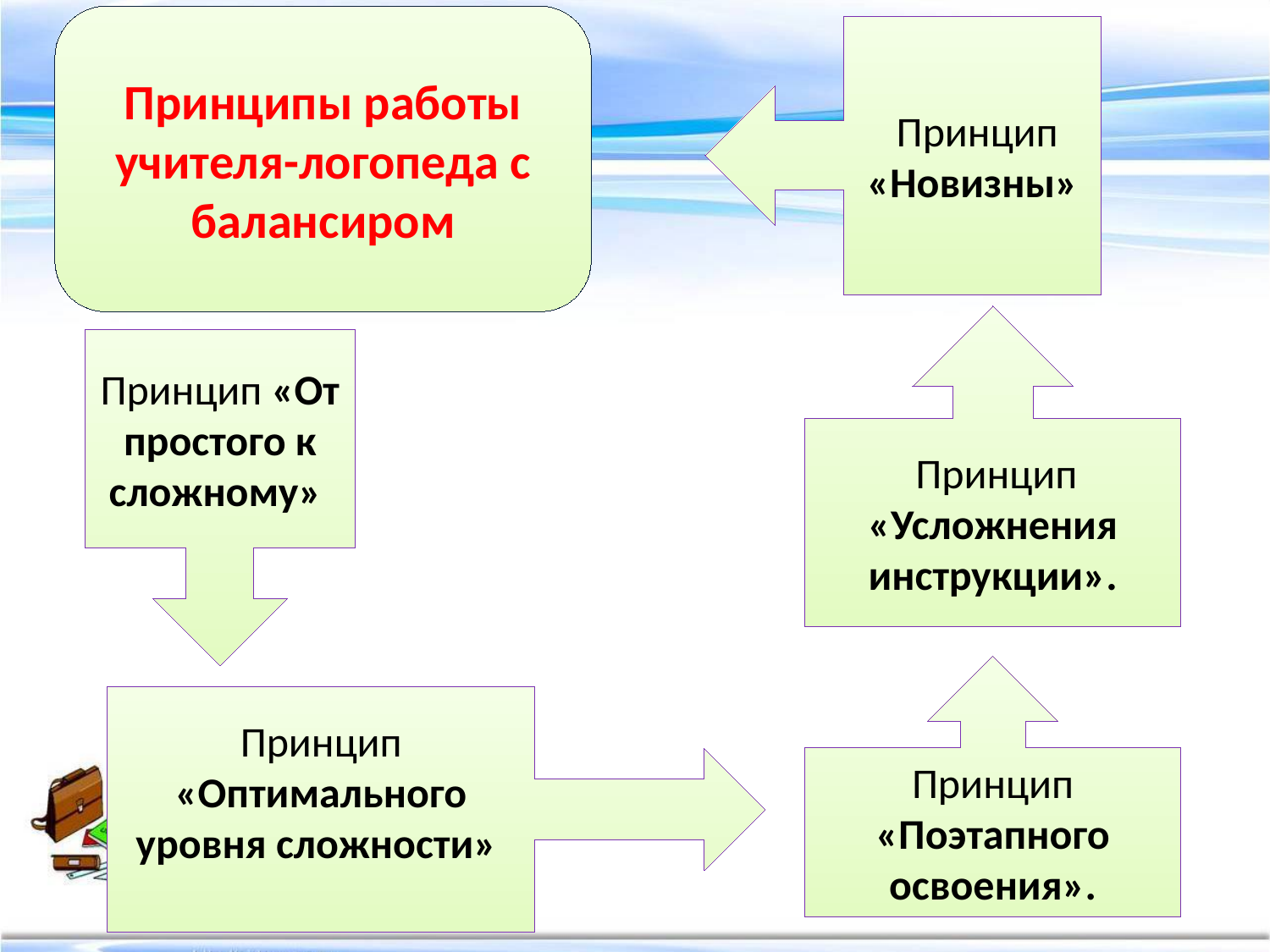

Принципы работы учителя-логопеда с балансиром
 Принцип «Новизны»
 Принцип «Усложнения инструкции».
Принцип «От простого к сложному»

Принцип «Поэтапного освоения».
Принцип «Оптимального уровня сложности»